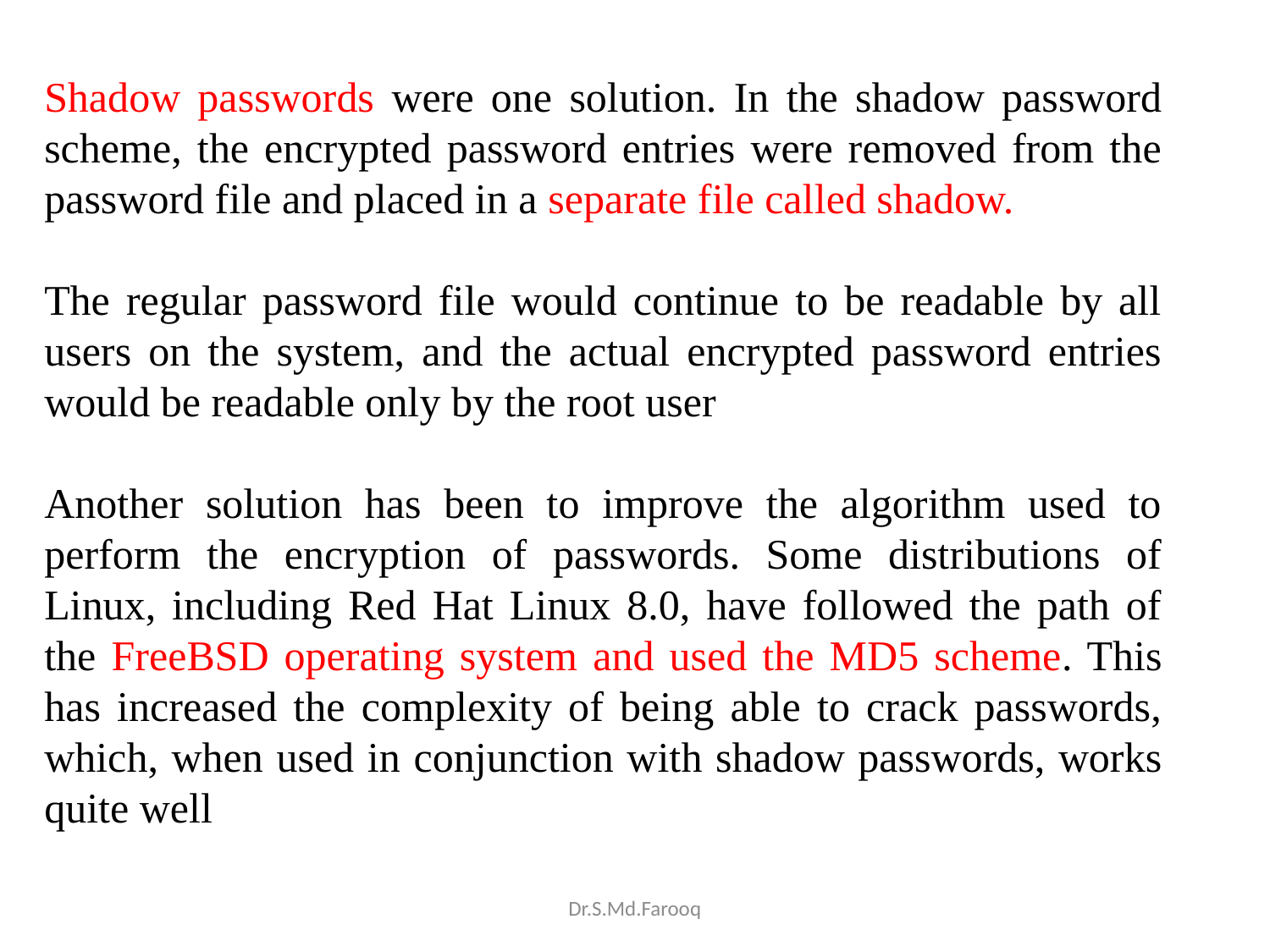

Shadow passwords were one solution. In the shadow password scheme, the encrypted password entries were removed from the password file and placed in a separate file called shadow.

The regular password file would continue to be readable by all users on the system, and the actual encrypted password entries would be readable only by the root user

Another solution has been to improve the algorithm used to perform the encryption of passwords. Some distributions of Linux, including Red Hat Linux 8.0, have followed the path of the FreeBSD operating system and used the MD5 scheme. This has increased the complexity of being able to crack passwords, which, when used in conjunction with shadow passwords, works quite well
Dr.S.Md.Farooq